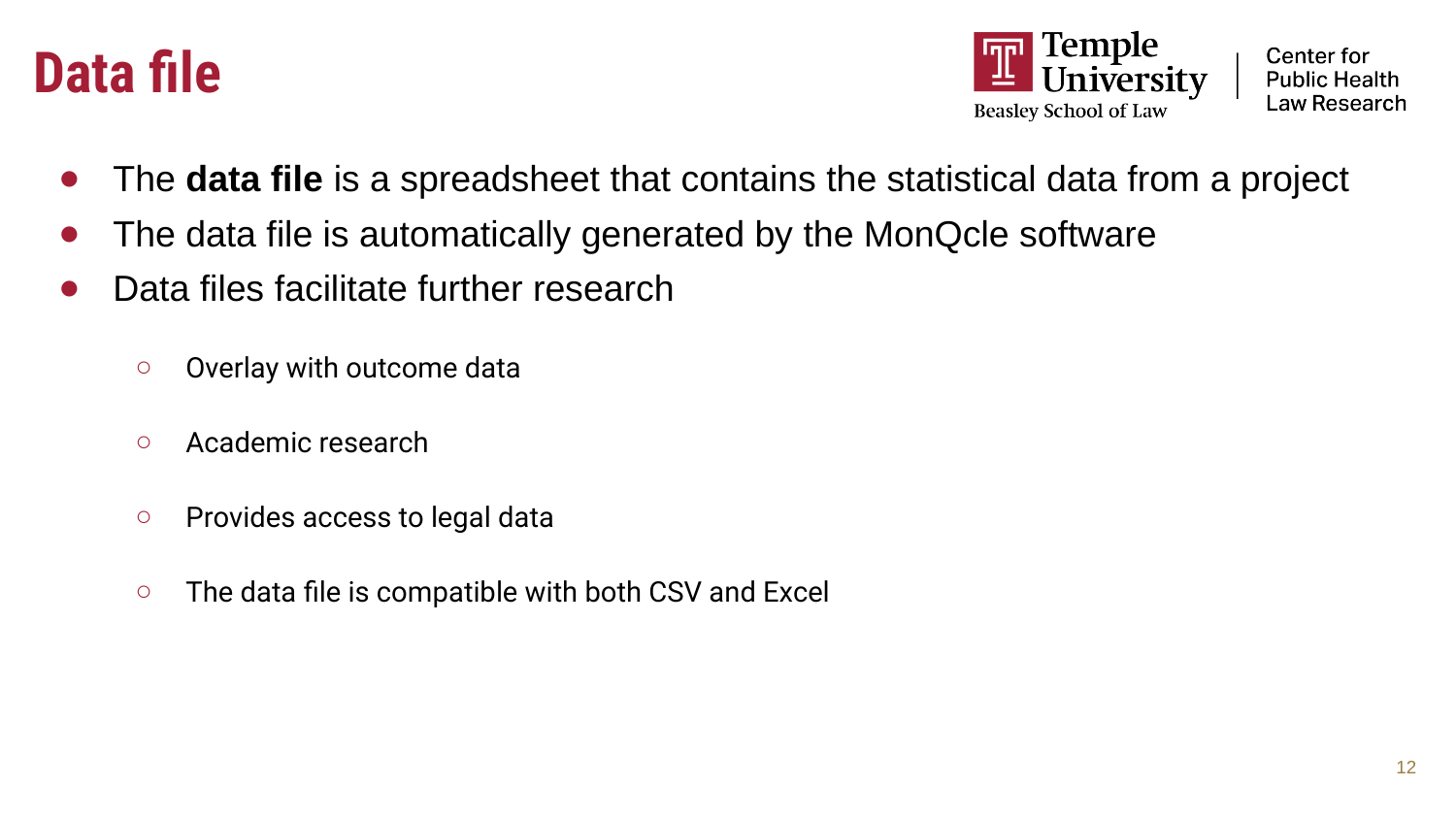

# Data file
The data file is a spreadsheet that contains the statistical data from a project
The data file is automatically generated by the MonQcle software
Data files facilitate further research
Overlay with outcome data
Academic research
Provides access to legal data
The data file is compatible with both CSV and Excel